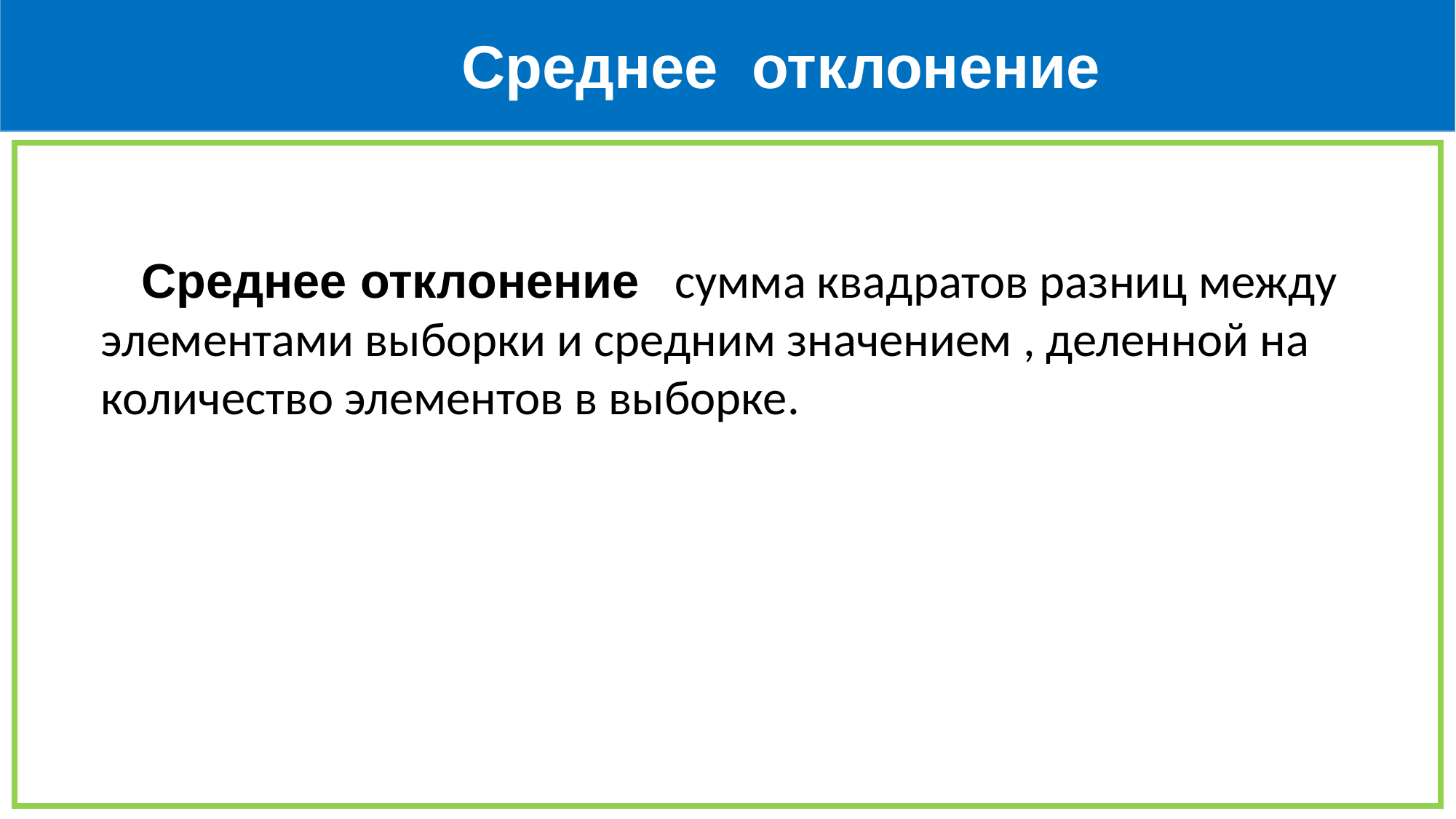

Среднее  отклонение

   Среднее отклонение   сумма квадратов разниц между элементами выборки и средним значением , деленной на количество элементов в выборке.